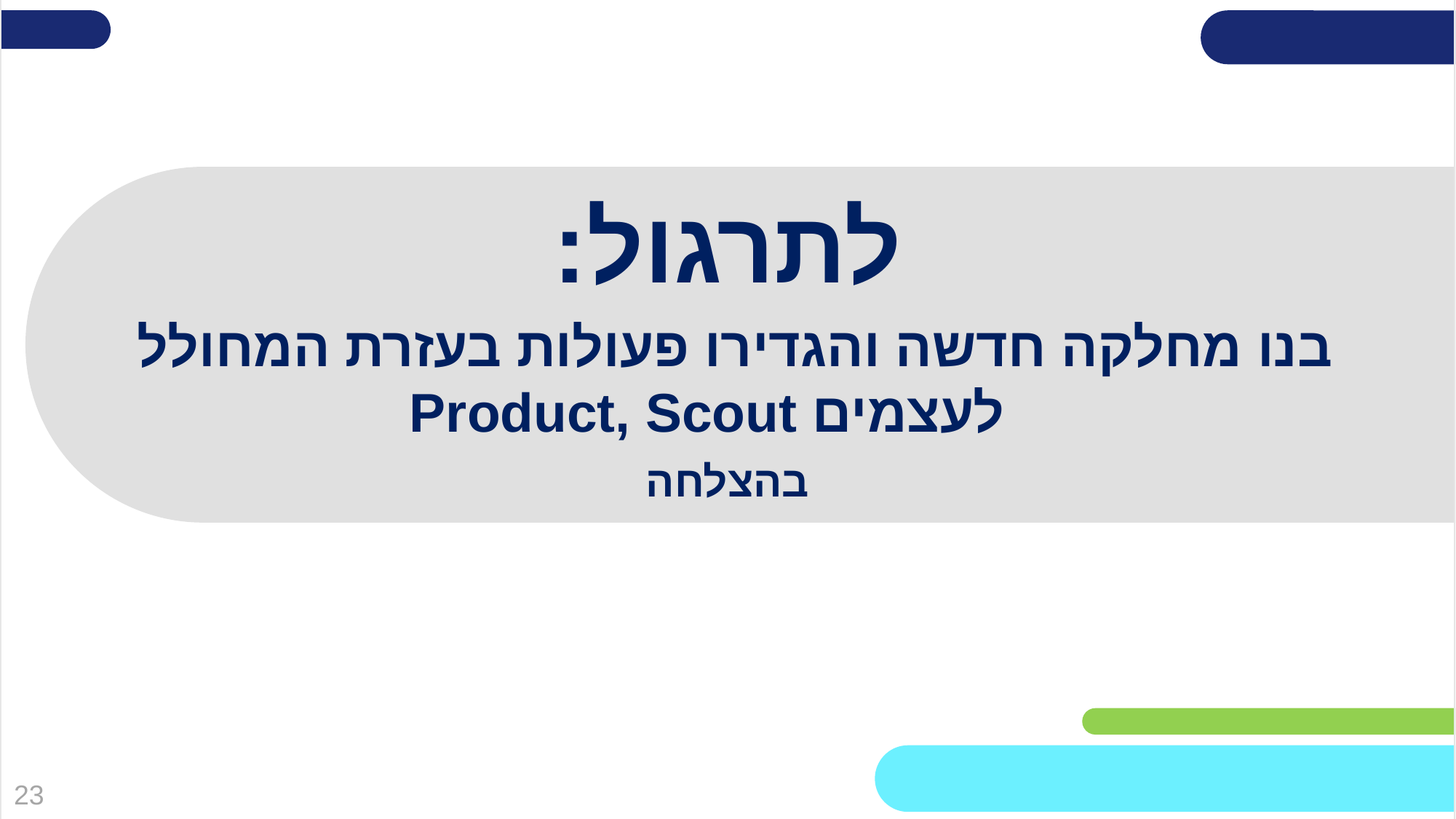

# לתרגול:
בנו מחלקה חדשה והגדירו פעולות בעזרת המחולל  לעצמים Product, Scout
בהצלחה